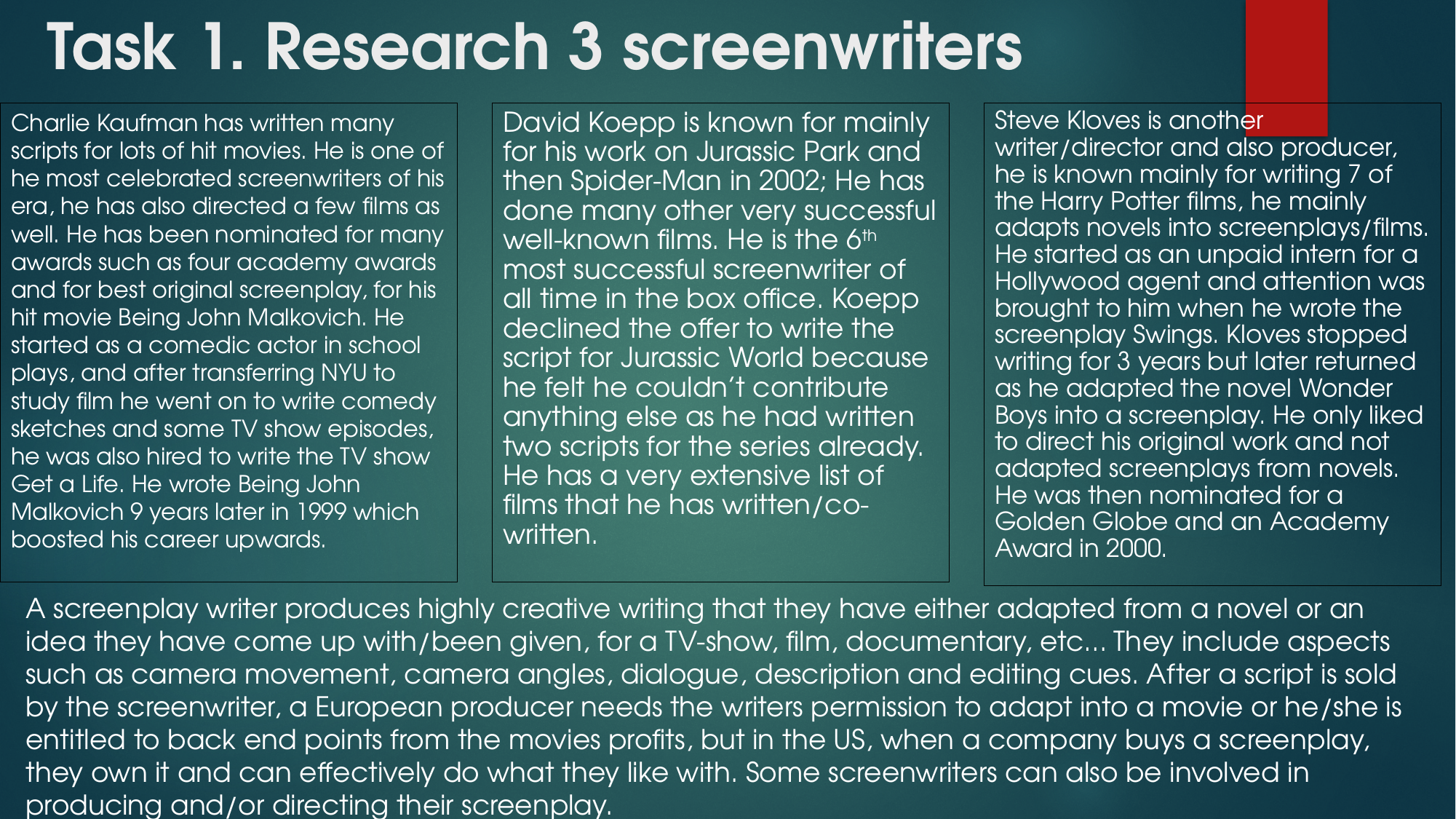

# Task 1. Research 3 screenwriters
Charlie Kaufman has written many scripts for lots of hit movies. He is one of he most celebrated screenwriters of his era, he has also directed a few films as well. He has been nominated for many awards such as four academy awards and for best original screenplay, for his hit movie Being John Malkovich. He started as a comedic actor in school plays, and after transferring NYU to study film he went on to write comedy sketches and some TV show episodes, he was also hired to write the TV show Get a Life. He wrote Being John Malkovich 9 years later in 1999 which boosted his career upwards.
David Koepp is known for mainly for his work on Jurassic Park and then Spider-Man in 2002; He has done many other very successful well-known films. He is the 6th most successful screenwriter of all time in the box office. Koepp declined the offer to write the script for Jurassic World because he felt he couldn’t contribute anything else as he had written two scripts for the series already. He has a very extensive list of films that he has written/co-written.
Steve Kloves is another writer/director and also producer, he is known mainly for writing 7 of the Harry Potter films, he mainly adapts novels into screenplays/films. He started as an unpaid intern for a Hollywood agent and attention was brought to him when he wrote the screenplay Swings. Kloves stopped writing for 3 years but later returned as he adapted the novel Wonder Boys into a screenplay. He only liked to direct his original work and not adapted screenplays from novels. He was then nominated for a Golden Globe and an Academy Award in 2000.
A screenplay writer produces highly creative writing that they have either adapted from a novel or an idea they have come up with/been given, for a TV-show, film, documentary, etc… They include aspects such as camera movement, camera angles, dialogue, description and editing cues. After a script is sold by the screenwriter, a European producer needs the writers permission to adapt into a movie or he/she is entitled to back end points from the movies profits, but in the US, when a company buys a screenplay, they own it and can effectively do what they like with. Some screenwriters can also be involved in producing and/or directing their screenplay.